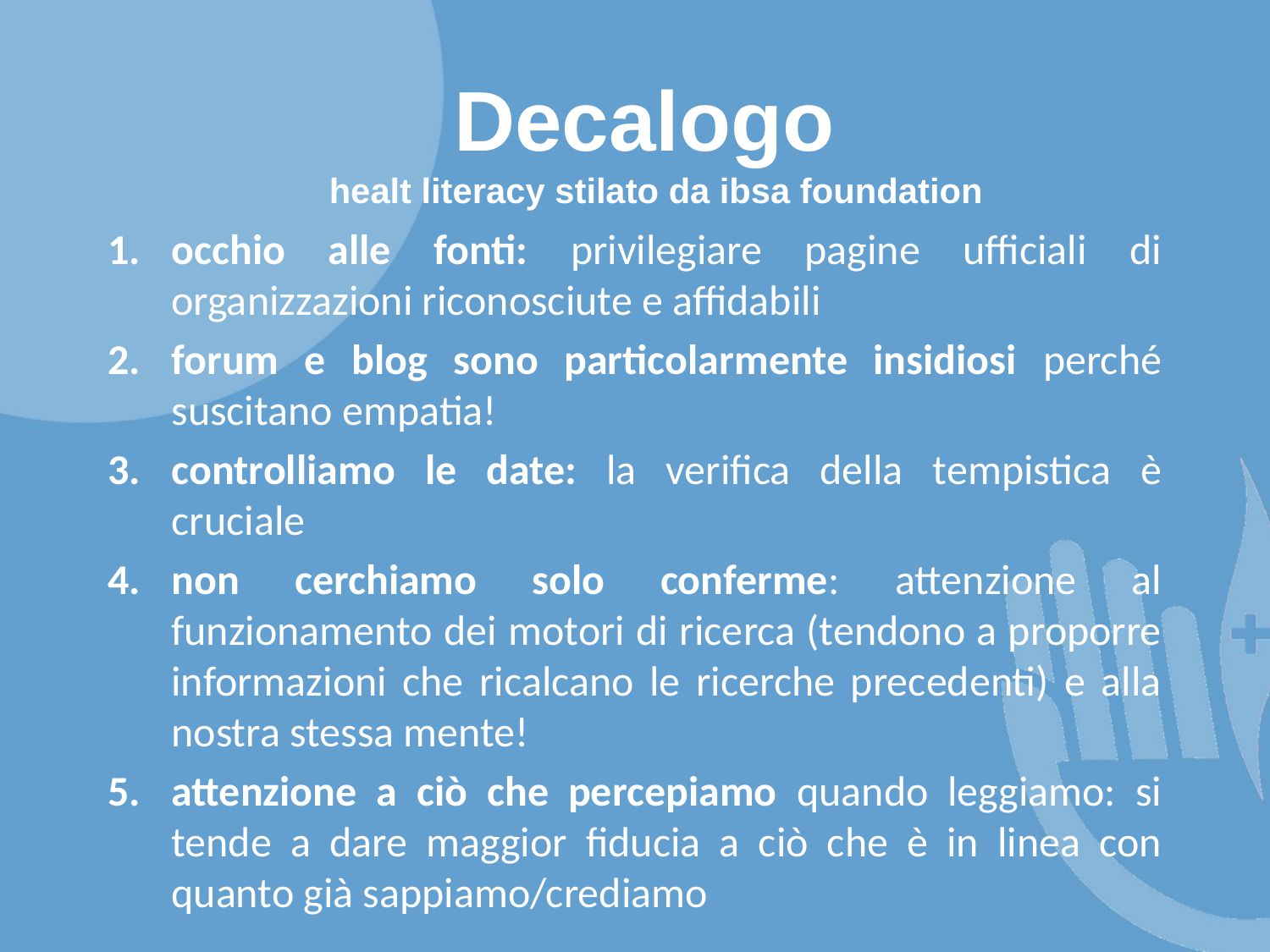

Decalogo
healt literacy stilato da ibsa foundation
occhio alle fonti: privilegiare pagine ufficiali di organizzazioni riconosciute e affidabili
forum e blog sono particolarmente insidiosi perché suscitano empatia!
controlliamo le date: la verifica della tempistica è cruciale
non cerchiamo solo conferme: attenzione al funzionamento dei motori di ricerca (tendono a proporre informazioni che ricalcano le ricerche precedenti) e alla nostra stessa mente!
attenzione a ciò che percepiamo quando leggiamo: si tende a dare maggior fiducia a ciò che è in linea con quanto già sappiamo/crediamo